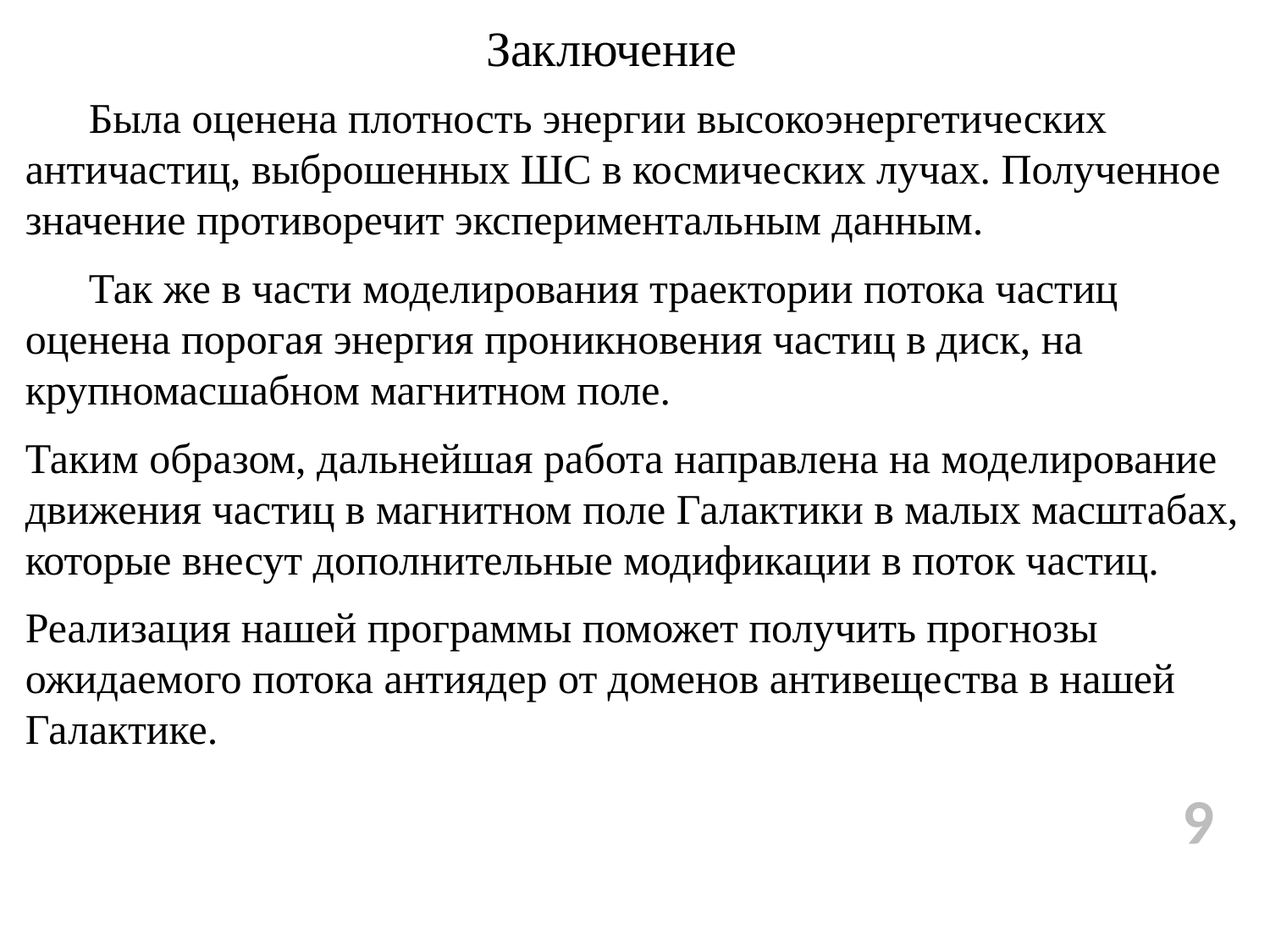

# Заключение
      Была оценена плотность энергии высокоэнергетических античастиц, выброшенных ШС в космических лучах. Полученное значение противоречит экспериментальным данным.
      Так же в части моделирования траектории потока частиц оценена порогая энергия проникновения частиц в диск, на крупномасшабном магнитном поле.
Таким образом, дальнейшая работа направлена на моделирование движения частиц в магнитном поле Галактики в малых масштабах, которые внесут дополнительные модификации в поток частиц.
Реализация нашей программы поможет получить прогнозы ожидаемого потока антиядер от доменов антивещества в нашей Галактике.
9